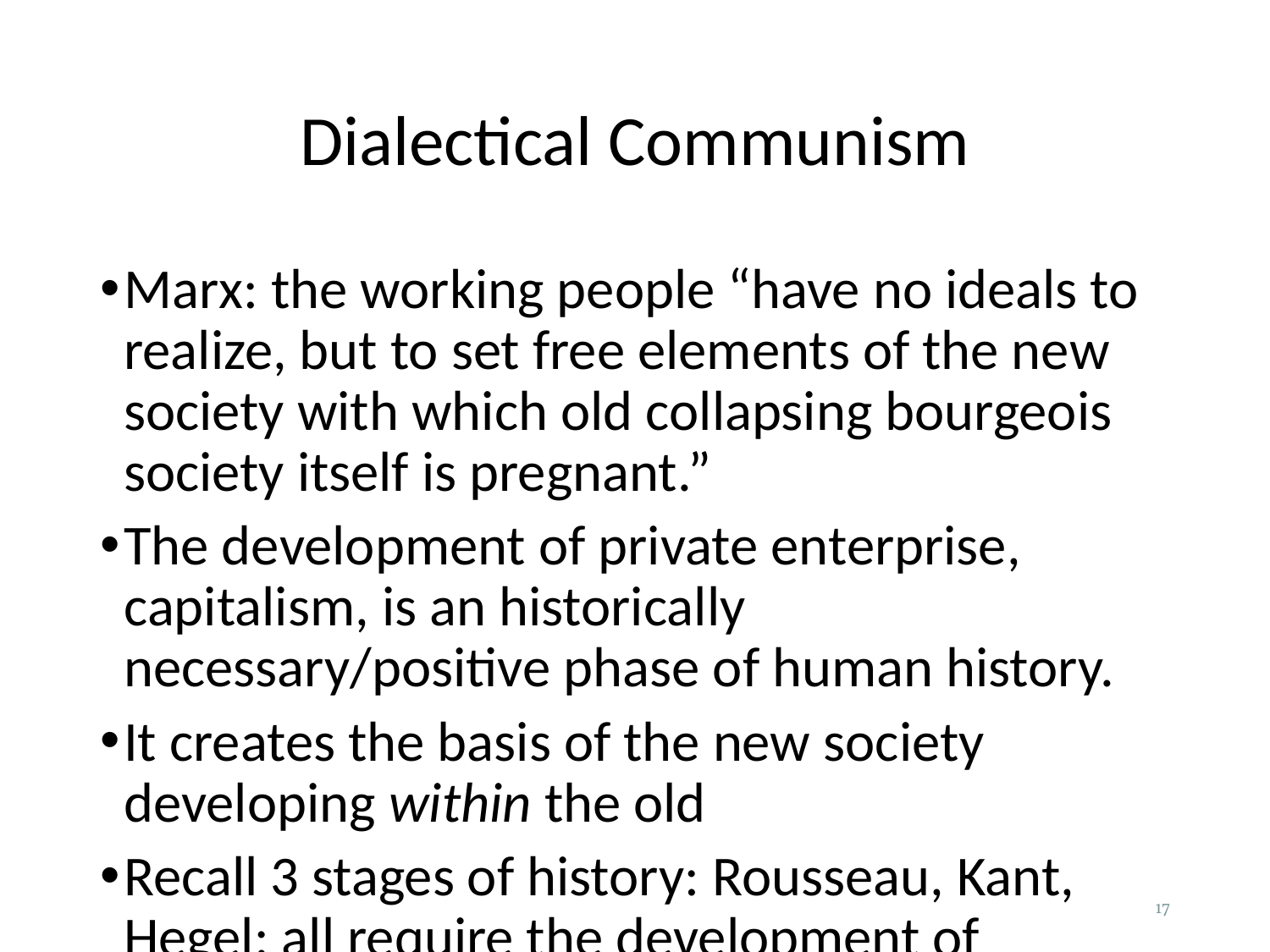

# Dialectical Communism
Marx: the working people “have no ideals to realize, but to set free elements of the new society with which old collapsing bourgeois society itself is pregnant.”
The development of private enterprise, capitalism, is an historically necessary/positive phase of human history.
It creates the basis of the new society developing within the old
Recall 3 stages of history: Rousseau, Kant, Hegel: all require the development of “egotism” as a necessary historical stage

17